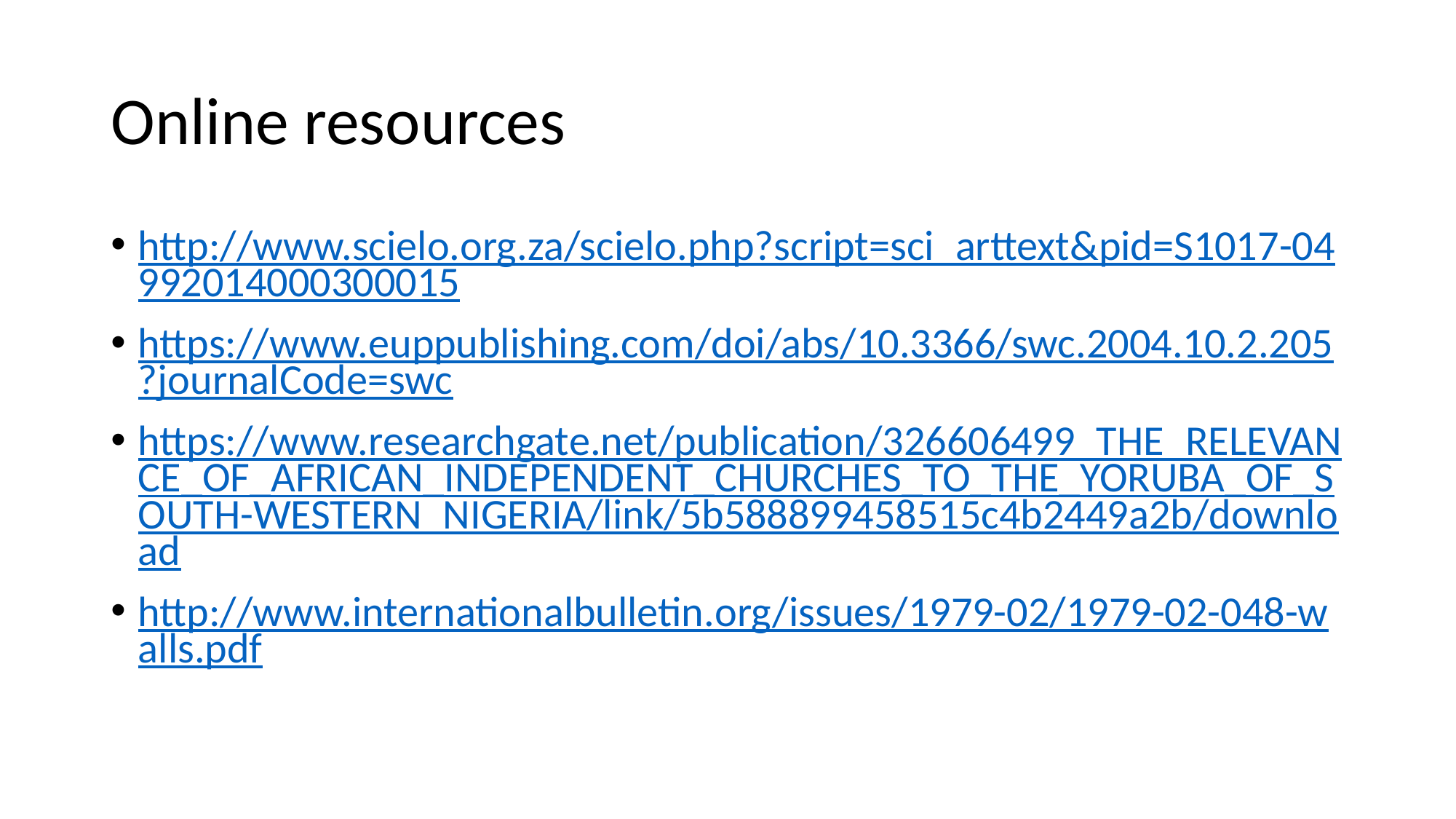

# Online resources
http://www.scielo.org.za/scielo.php?script=sci_arttext&pid=S1017-04992014000300015
https://www.euppublishing.com/doi/abs/10.3366/swc.2004.10.2.205?journalCode=swc
https://www.researchgate.net/publication/326606499_THE_RELEVANCE_OF_AFRICAN_INDEPENDENT_CHURCHES_TO_THE_YORUBA_OF_SOUTH-WESTERN_NIGERIA/link/5b588899458515c4b2449a2b/download
http://www.internationalbulletin.org/issues/1979-02/1979-02-048-walls.pdf